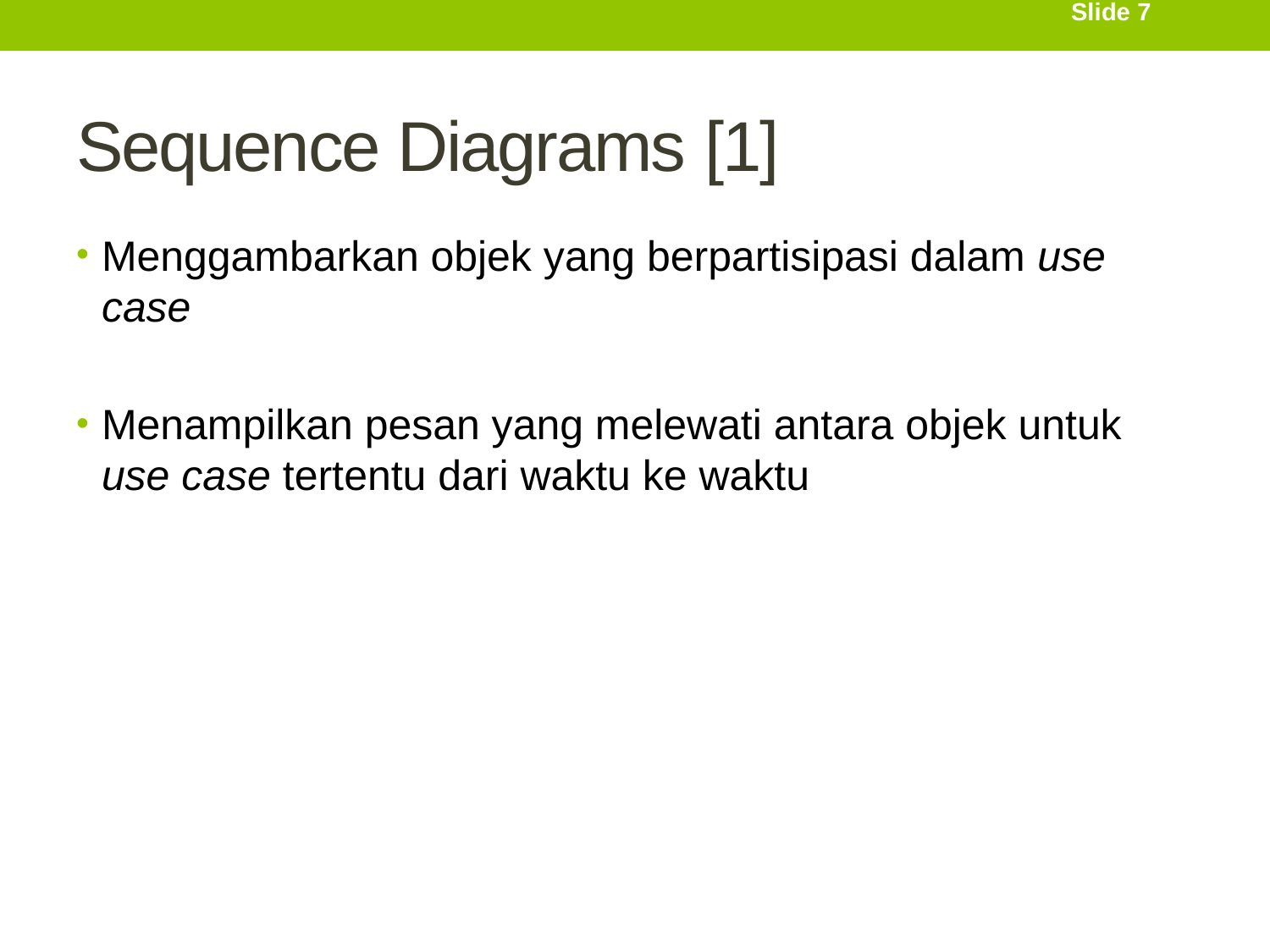

Slide 7

# Sequence Diagrams [1]
Menggambarkan objek yang berpartisipasi dalam use case

Menampilkan pesan yang melewati antara objek untuk use case tertentu dari waktu ke waktu